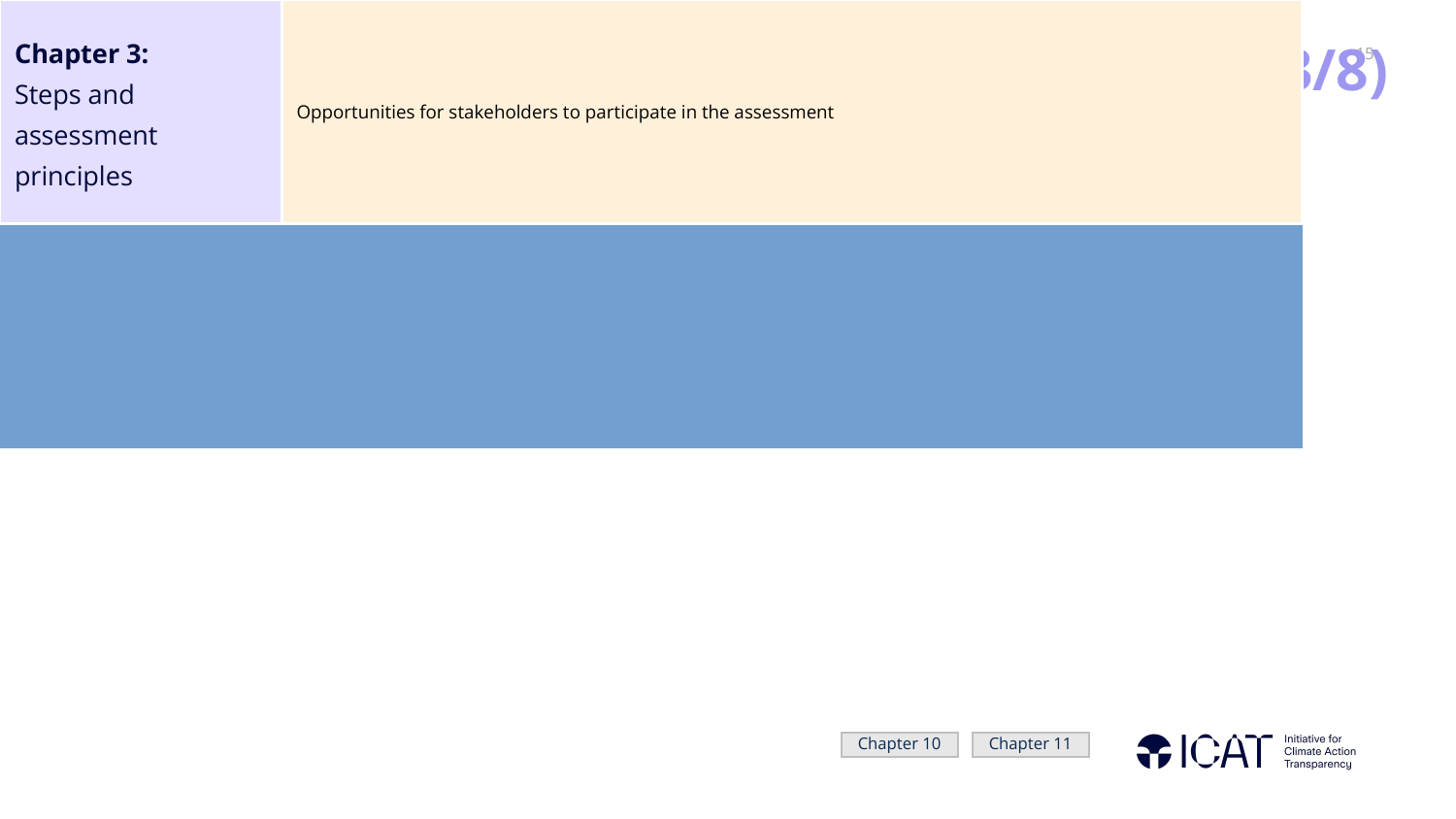

# 11.1 Recommended information to report (3/8)

| Chapter 3: Steps and assessment principles | Opportunities for stakeholders to participate in the assessment |
| --- | --- |
|  |  |
|  |  |
|  |  |
| Chapter 4: Describing the policy | Whether the assessment applies to an individual policy or a package of policies If a package, then what policies are included |
|  | Whether the assessment is ex-ante, ex-post or a combination |
Chapter 10
Chapter 11